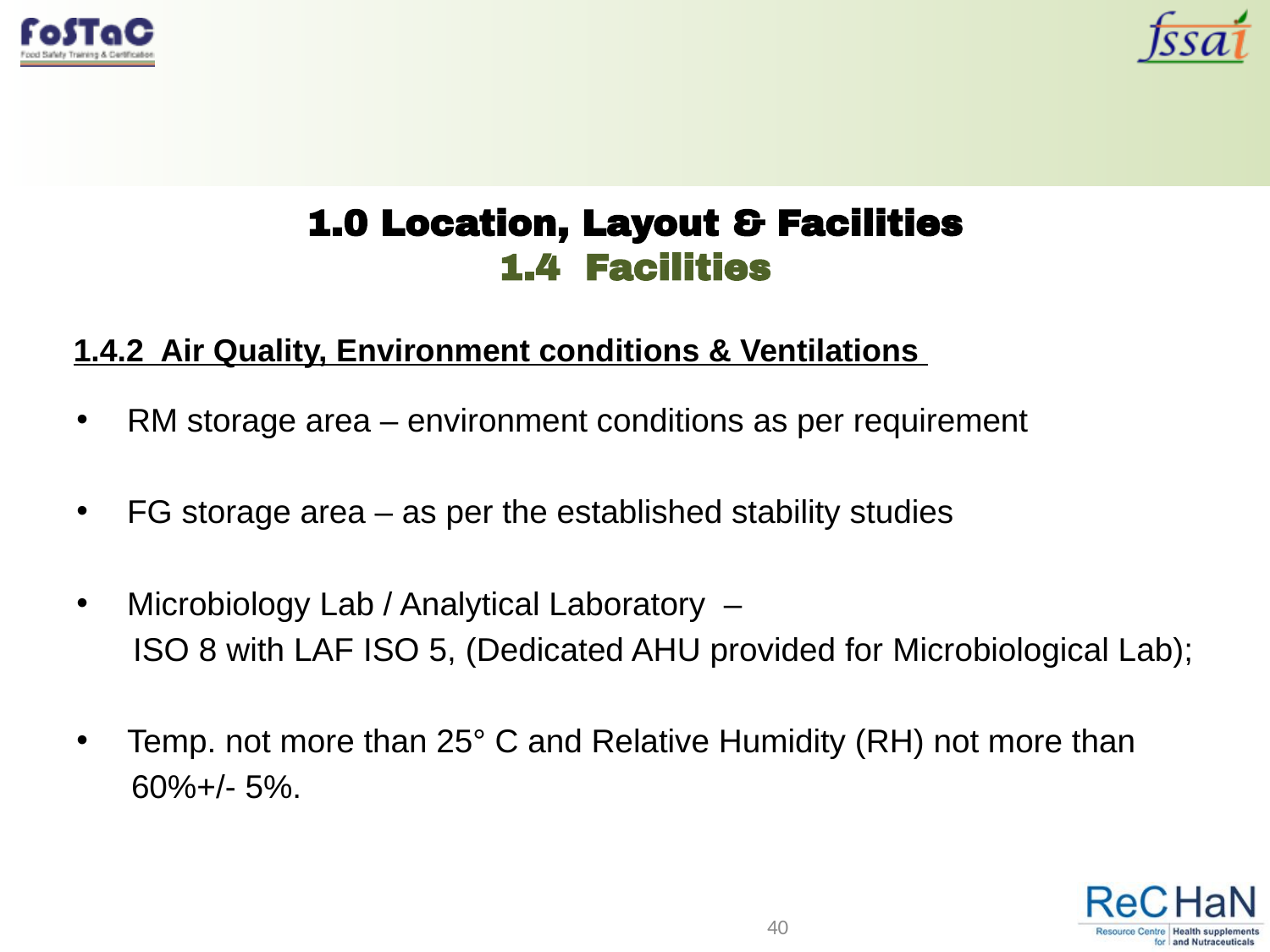

# 1.0 Location, Layout & Facilities 1.4  Facilities
1.4.2  Air Quality, Environment conditions & Ventilations
RM storage area – environment conditions as per requirement

FG storage area – as per the established stability studies

Microbiology Lab / Analytical Laboratory  –
      ISO 8 with LAF ISO 5, (Dedicated AHU provided for Microbiological Lab);

Temp. not more than 25° C and Relative Humidity (RH) not more than
      60%+/- 5%.
40